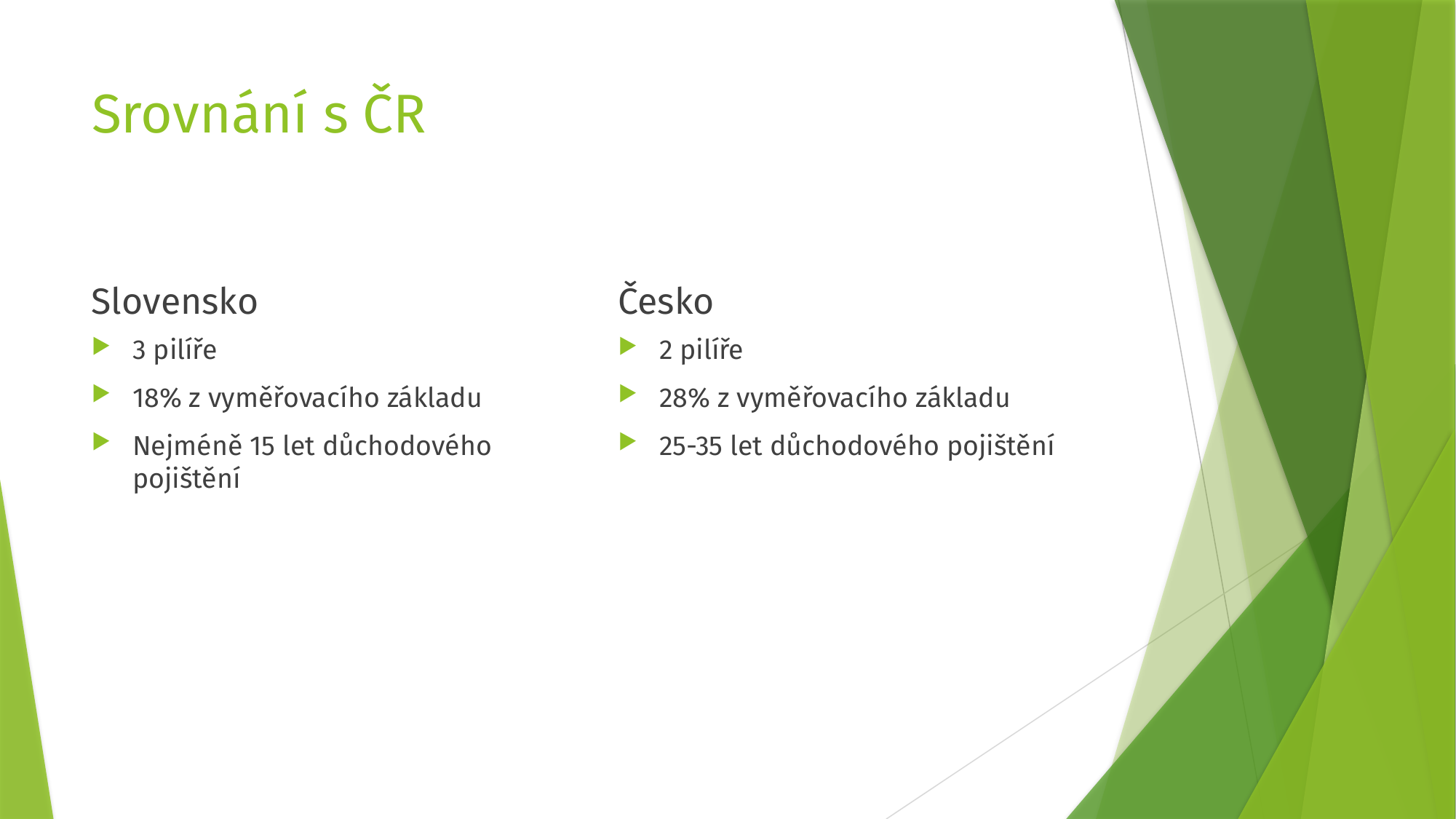

# Srovnání s ČR
Slovensko
Česko
3 pilíře
18% z vyměřovacího základu
Nejméně 15 let důchodového pojištění
2 pilíře
28% z vyměřovacího základu
25-35 let důchodového pojištění